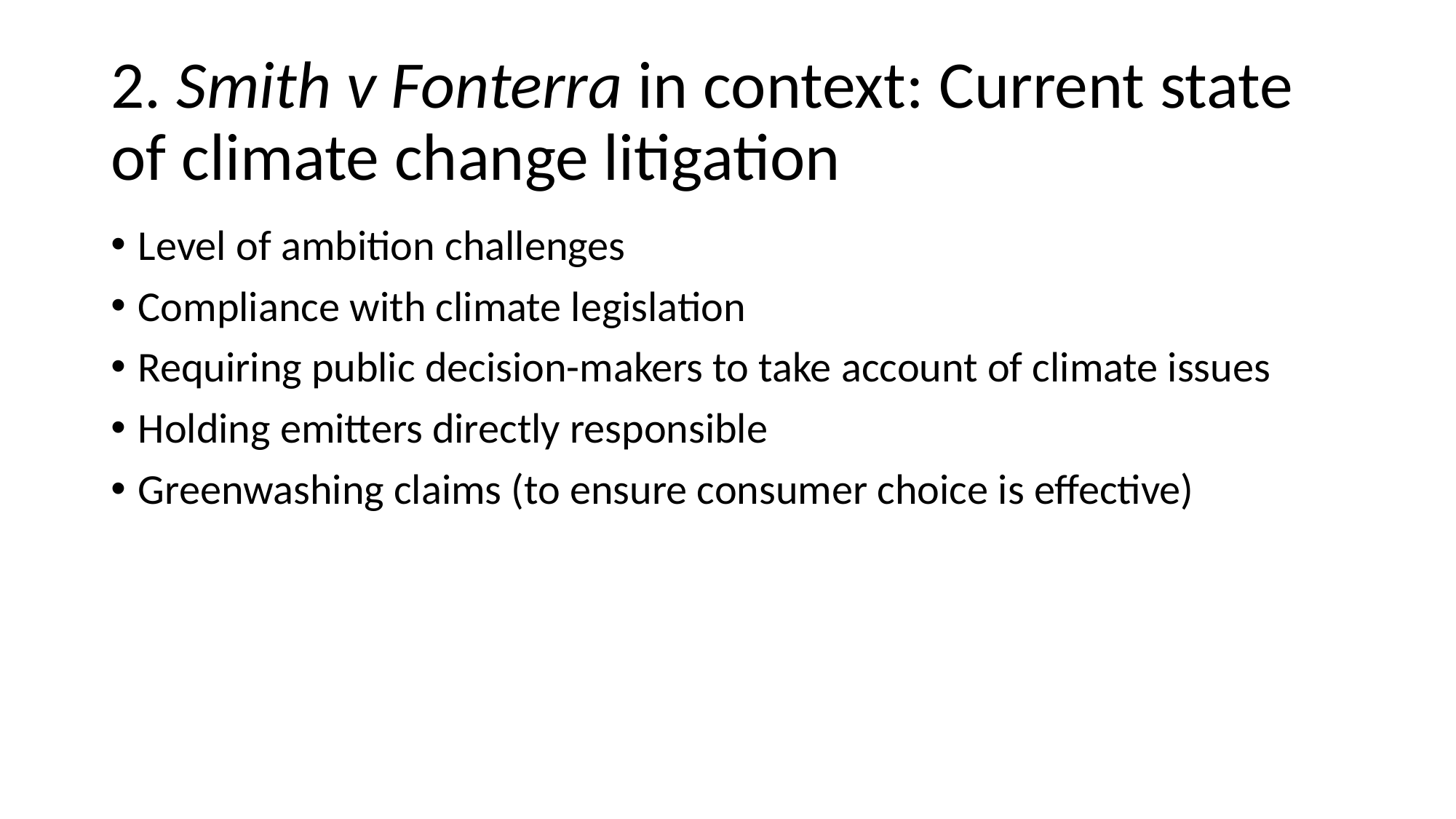

# 2. Smith v Fonterra in context: Current state of climate change litigation
Level of ambition challenges
Compliance with climate legislation
Requiring public decision-makers to take account of climate issues
Holding emitters directly responsible
Greenwashing claims (to ensure consumer choice is effective)